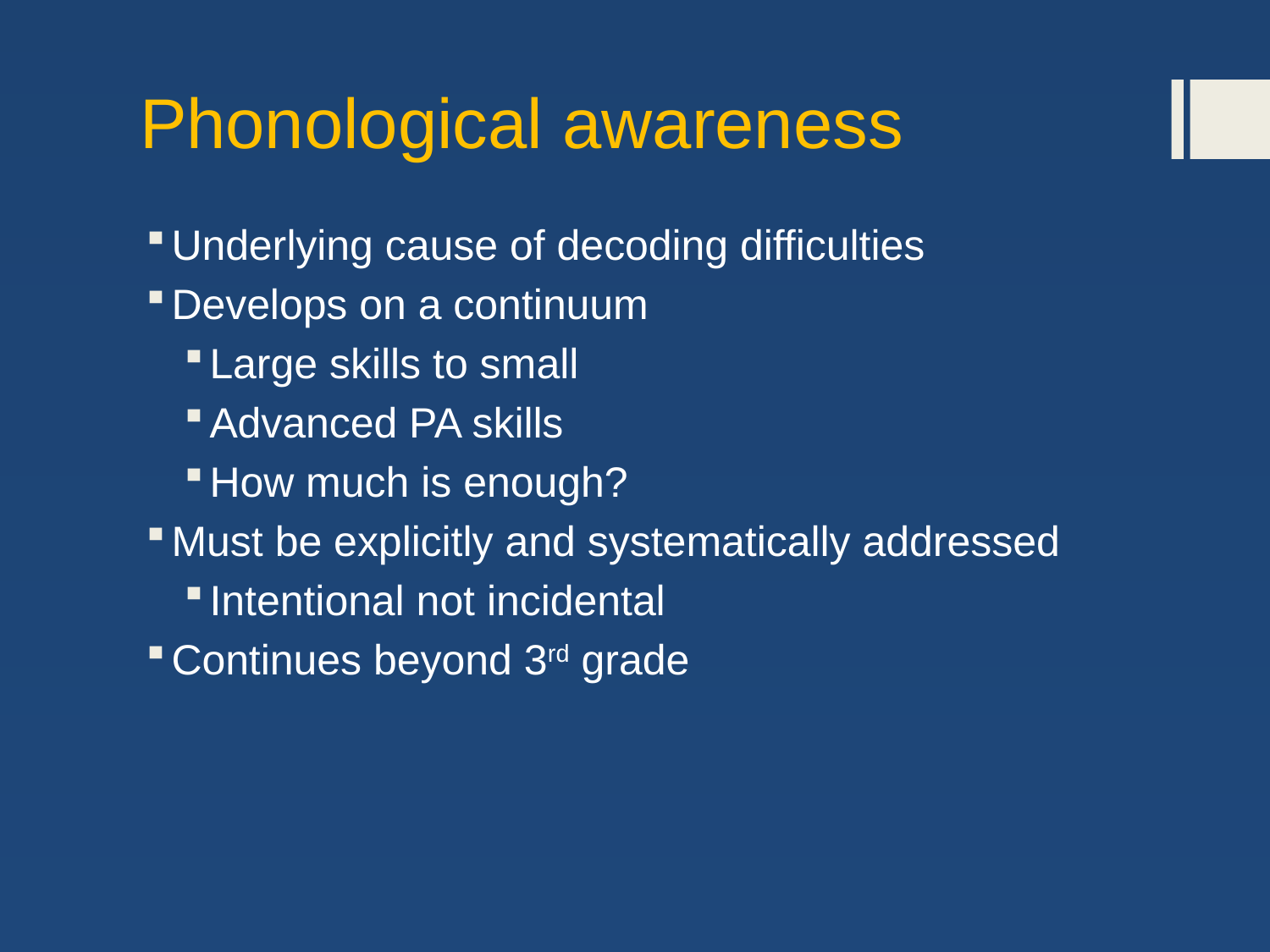

# Phonological awareness
Underlying cause of decoding difficulties
Develops on a continuum
Large skills to small
Advanced PA skills
How much is enough?
Must be explicitly and systematically addressed
Intentional not incidental
Continues beyond 3rd grade